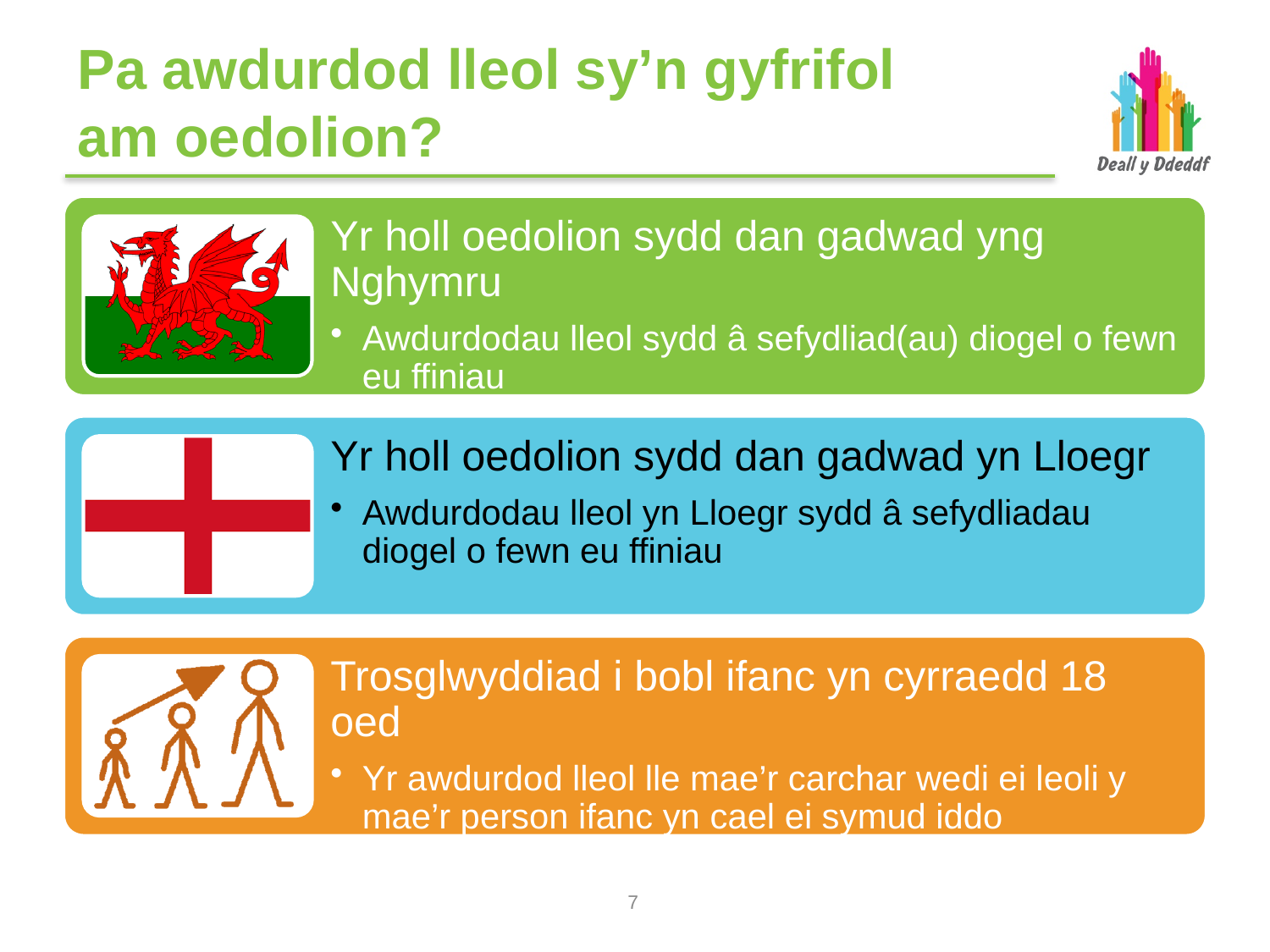

# Pa awdurdod lleol sy’n gyfrifol am oedolion?
Yr holl oedolion sydd dan gadwad yng Nghymru
Awdurdodau lleol sydd â sefydliad(au) diogel o fewn eu ffiniau
Yr holl oedolion sydd dan gadwad yn Lloegr
Awdurdodau lleol yn Lloegr sydd â sefydliadau diogel o fewn eu ffiniau
Trosglwyddiad i bobl ifanc yn cyrraedd 18 oed
Yr awdurdod lleol lle mae’r carchar wedi ei leoli y mae’r person ifanc yn cael ei symud iddo
Yr awdurdod lleol cartref i rai sy’n gadael gofal
7